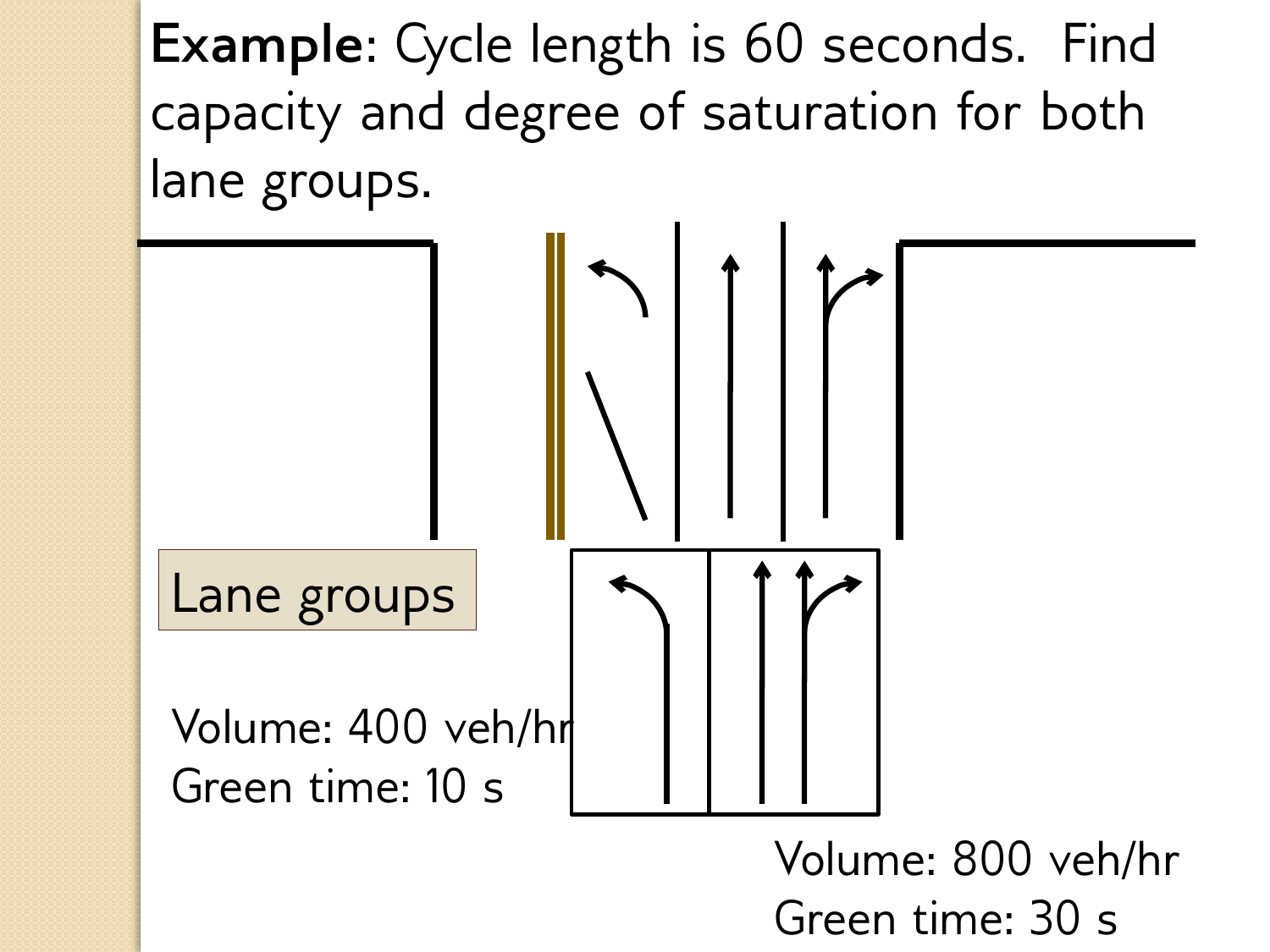

Example: Cycle length is 60 seconds.  Find capacity and degree of saturation for both
lane groups.

Lane groups

Volume: 400 veh/hr
Green time: 10 s
Volume: 800 veh/hr
Green time: 30 s